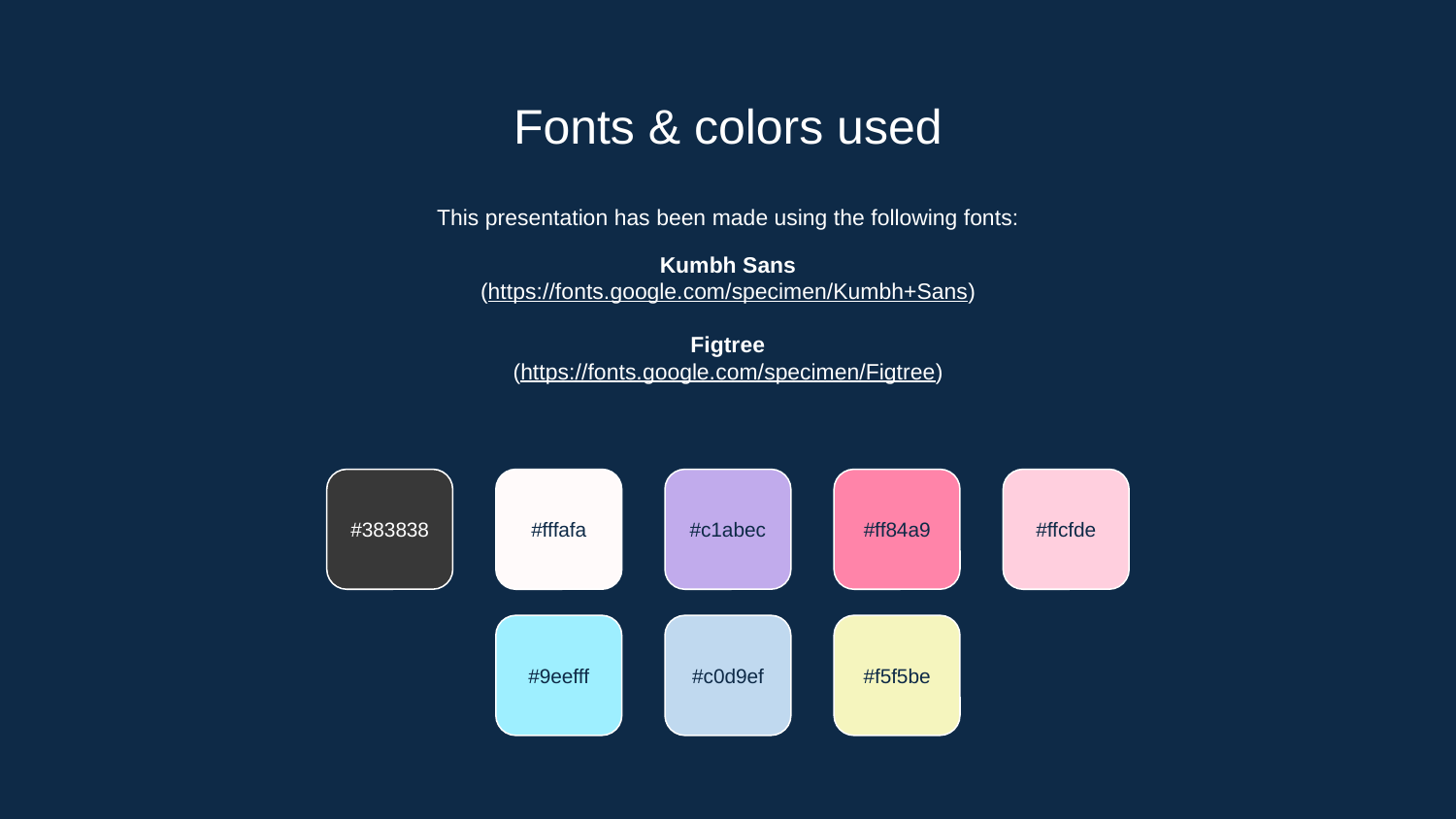

# Fonts & colors used
This presentation has been made using the following fonts:
Kumbh Sans
(https://fonts.google.com/specimen/Kumbh+Sans)

Figtree
(https://fonts.google.com/specimen/Figtree)

#383838
#fffafa
#c1abec
#ff84a9
#ffcfde

#9eefff
#c0d9ef
#f5f5be